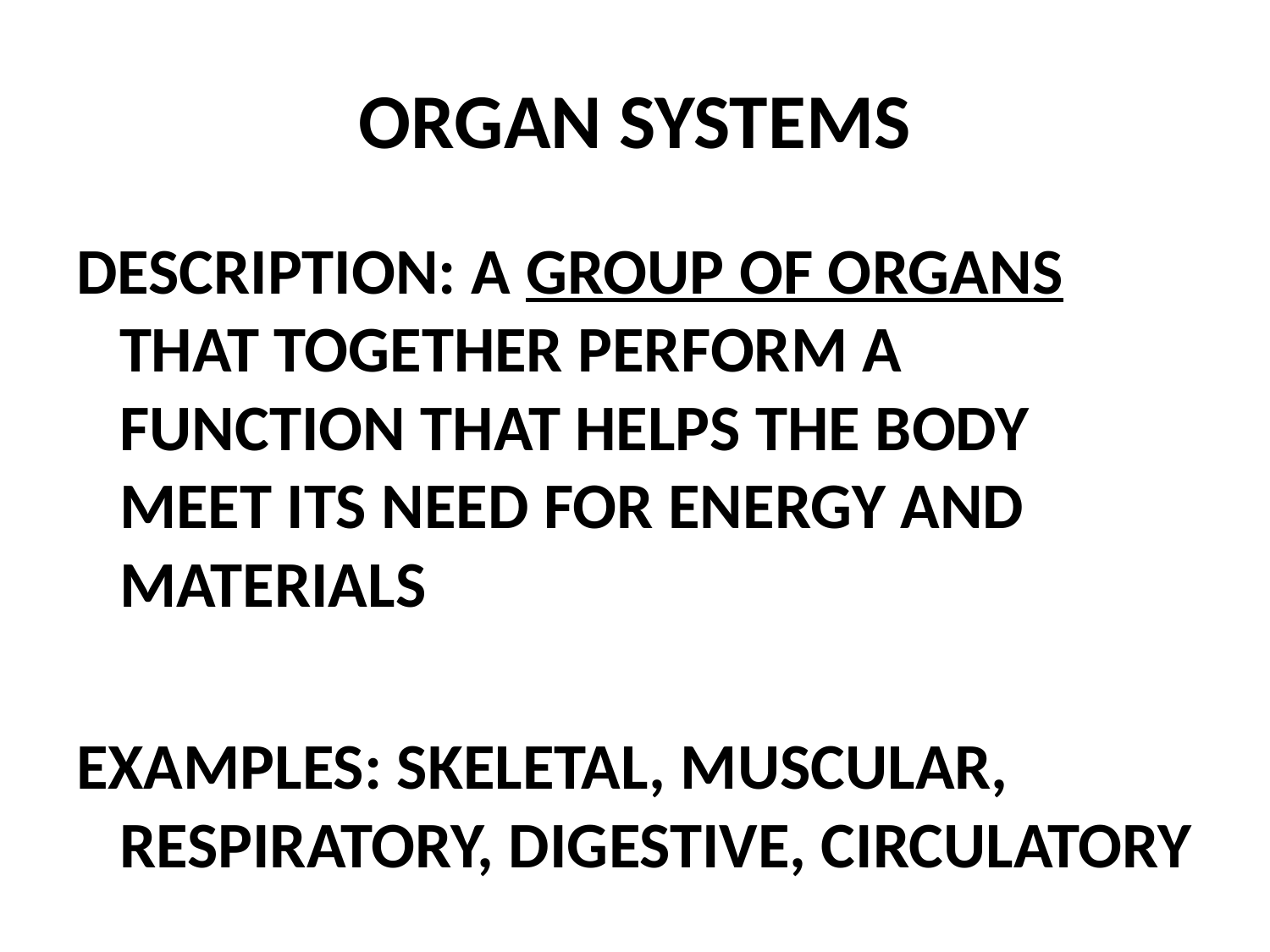

# ORGAN SYSTEMS
DESCRIPTION: A GROUP OF ORGANS THAT TOGETHER PERFORM A FUNCTION THAT HELPS THE BODY MEET ITS NEED FOR ENERGY AND MATERIALS

EXAMPLES: SKELETAL, MUSCULAR, RESPIRATORY, DIGESTIVE, CIRCULATORY